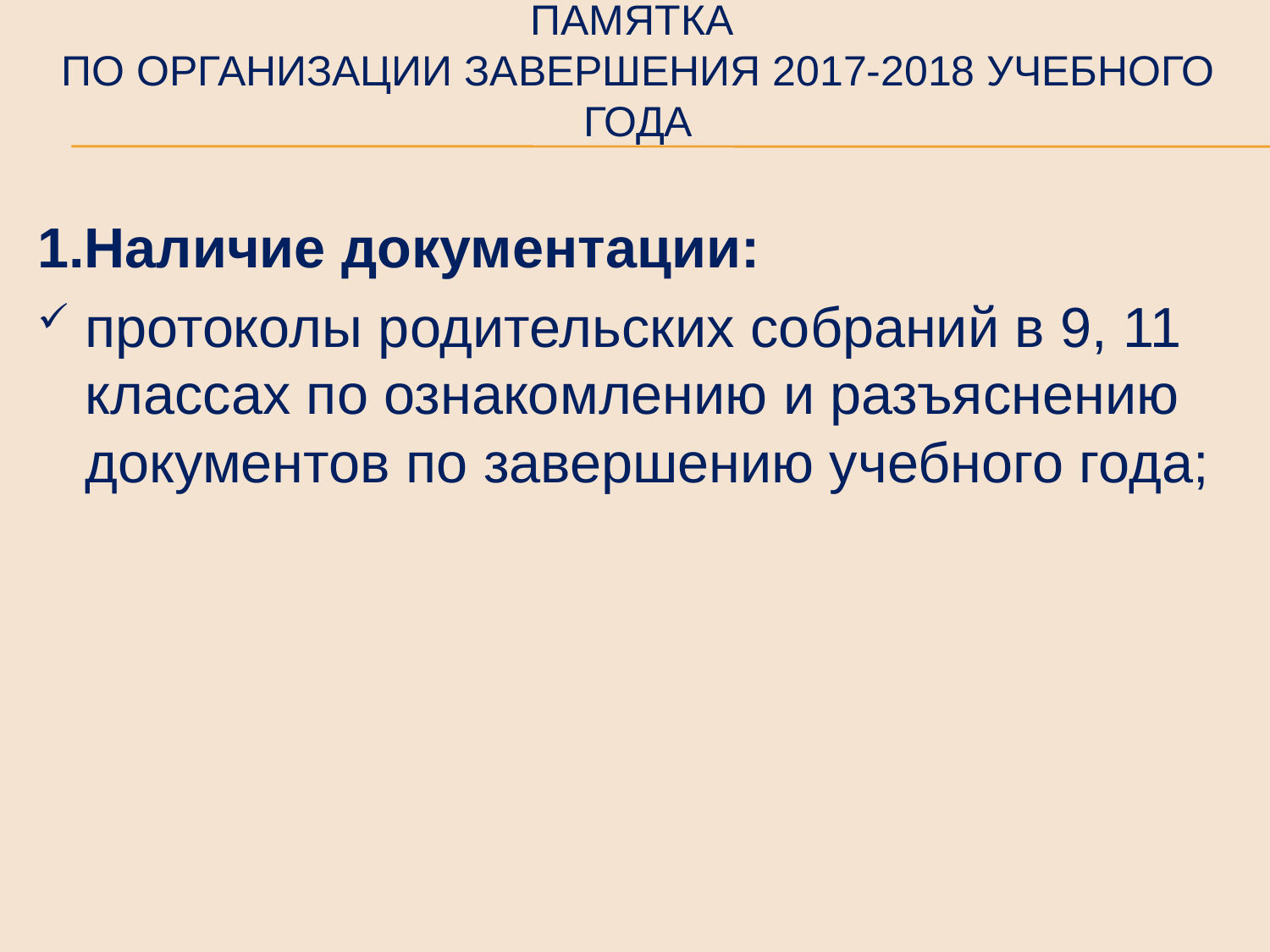

# Памятка по организации завершения 2017-2018 учебного года

1.Наличие документации:
протоколы родительских собраний в 9, 11 классах по ознакомлению и разъяснению документов по завершению учебного года;